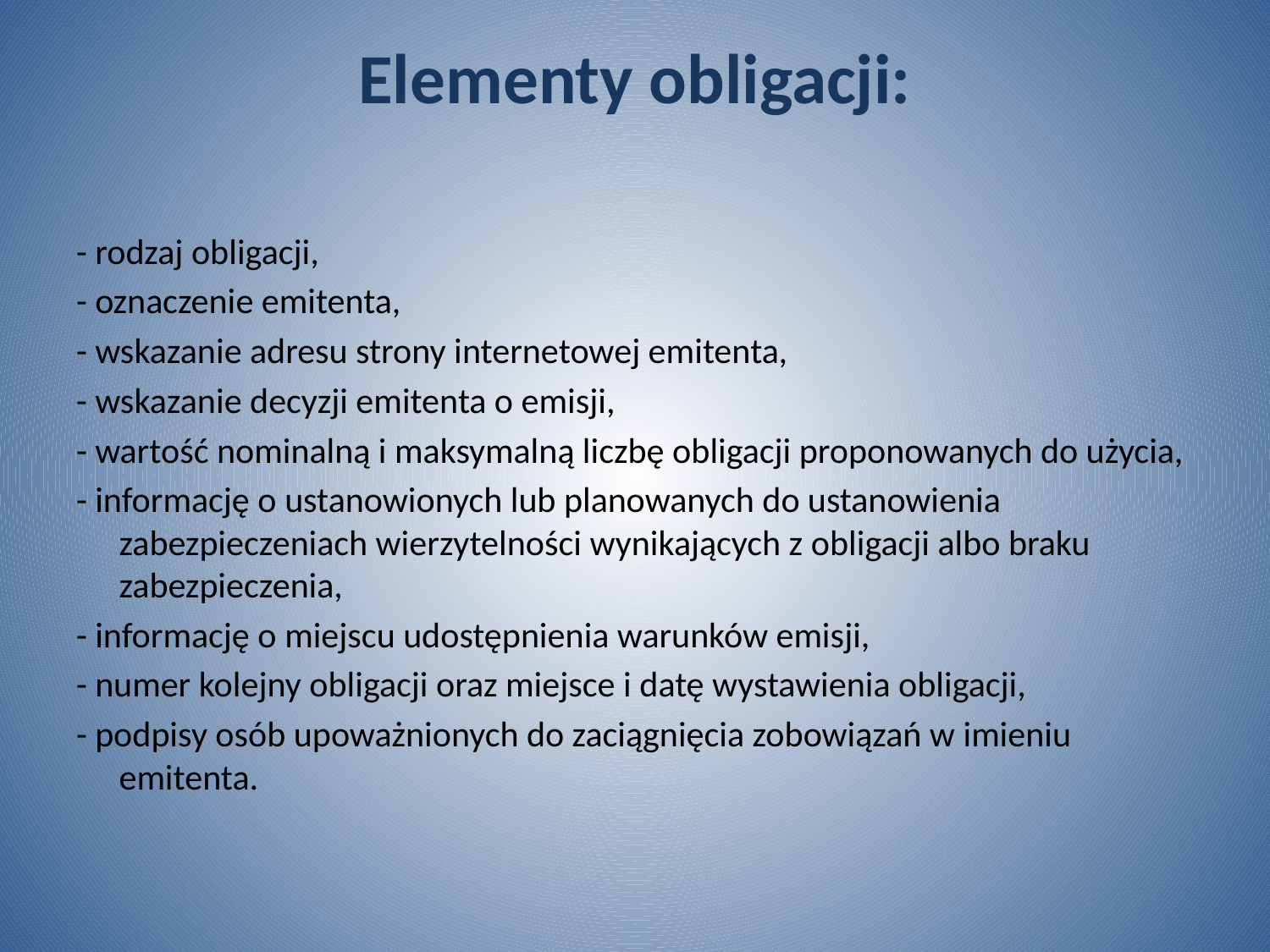

# Elementy obligacji:
- rodzaj obligacji,
- oznaczenie emitenta,
- wskazanie adresu strony internetowej emitenta,
- wskazanie decyzji emitenta o emisji,
- wartość nominalną i maksymalną liczbę obligacji proponowanych do użycia,
- informację o ustanowionych lub planowanych do ustanowienia zabezpieczeniach wierzytelności wynikających z obligacji albo braku zabezpieczenia,
- informację o miejscu udostępnienia warunków emisji,
- numer kolejny obligacji oraz miejsce i datę wystawienia obligacji,
- podpisy osób upoważnionych do zaciągnięcia zobowiązań w imieniu emitenta.